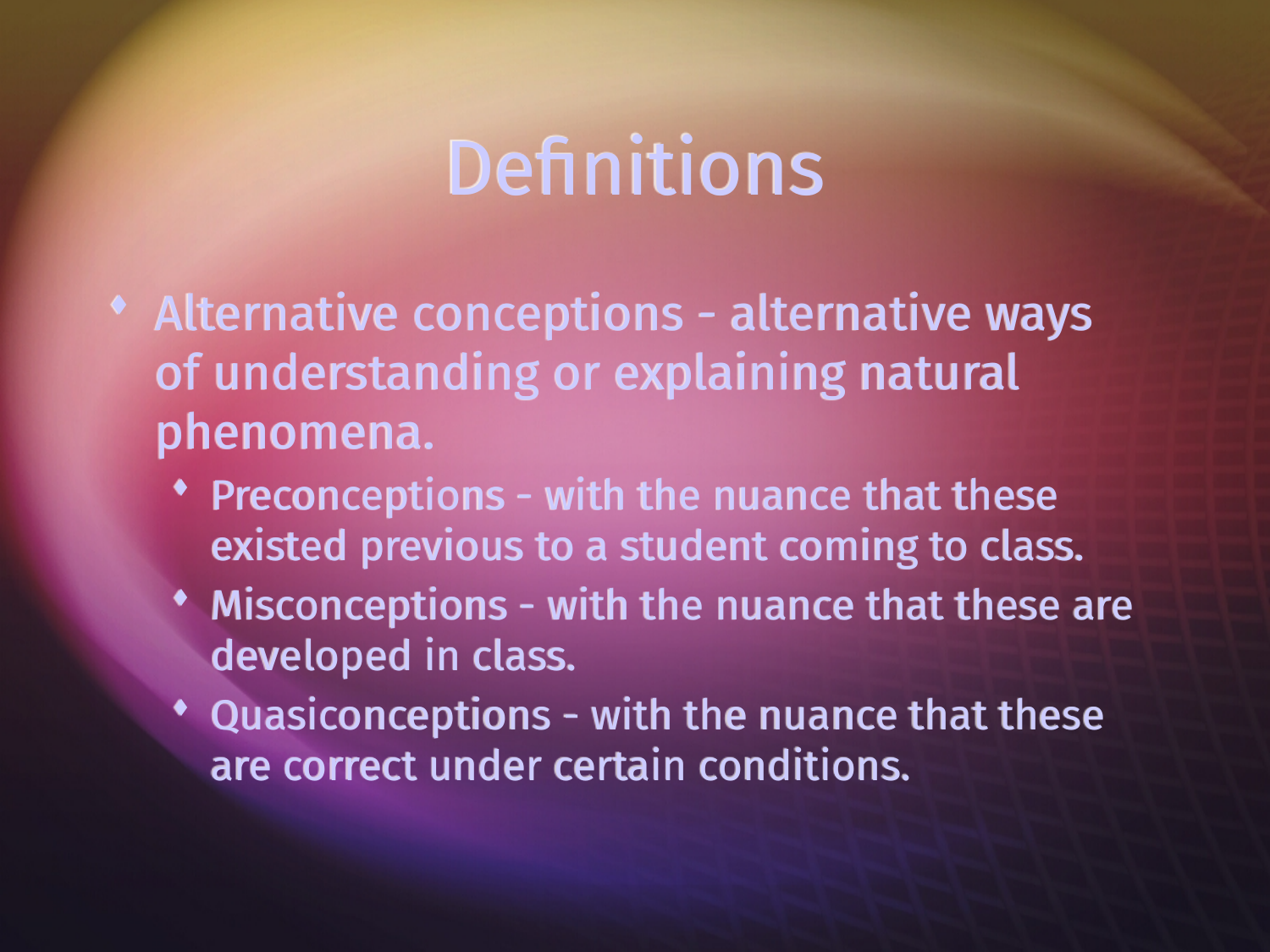

# Definitions
Alternative conceptions - alternative ways  of understanding or explaining natural phenomena.
Preconceptions - with the nuance that these existed previous to a student coming to class.
Misconceptions - with the nuance that these are developed in class.
Quasiconceptions - with the nuance that these are correct under certain conditions.